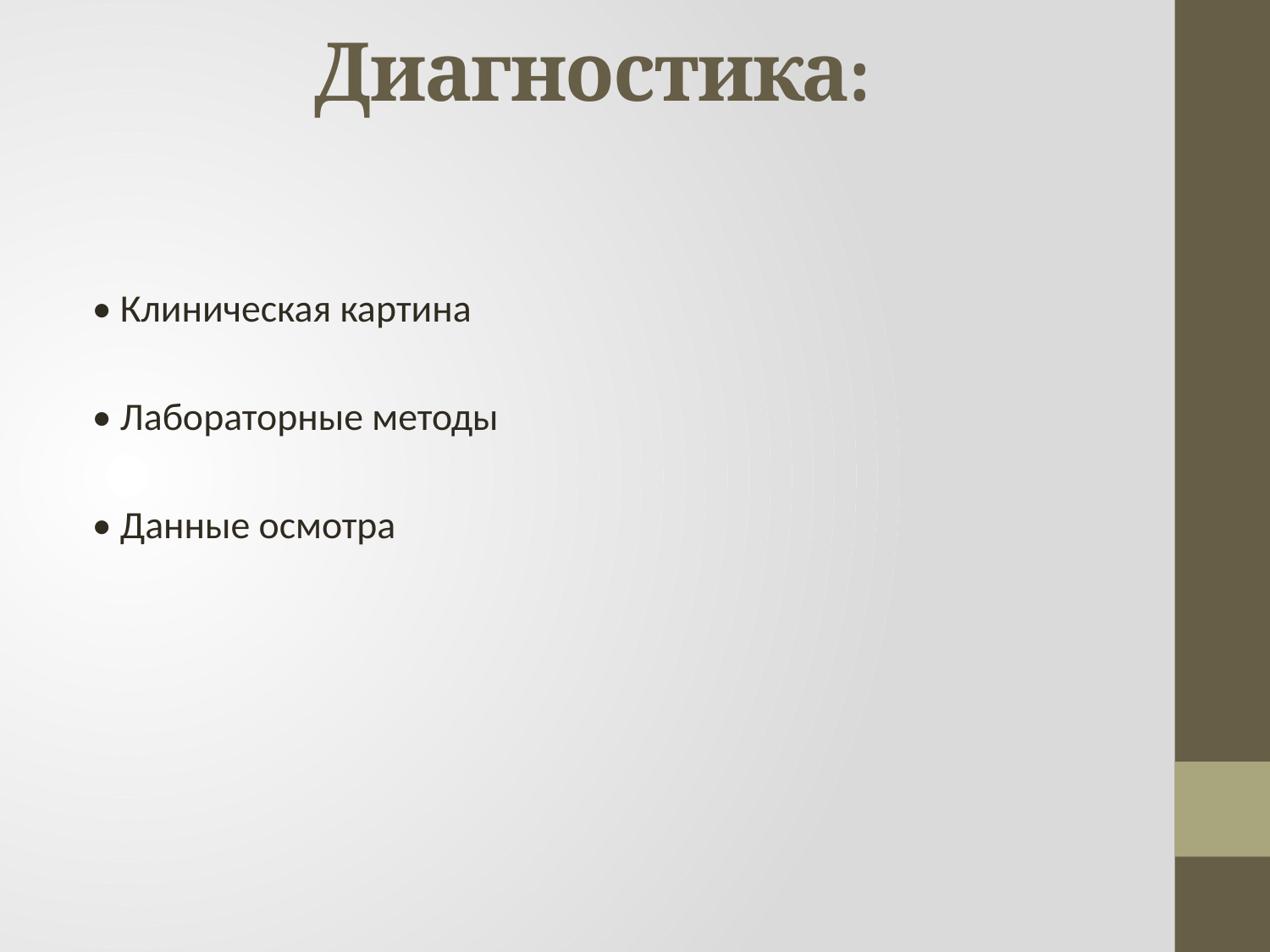

# Диагностика:

• Клиническая картина

• Лабораторные методы

• Данные осмотра